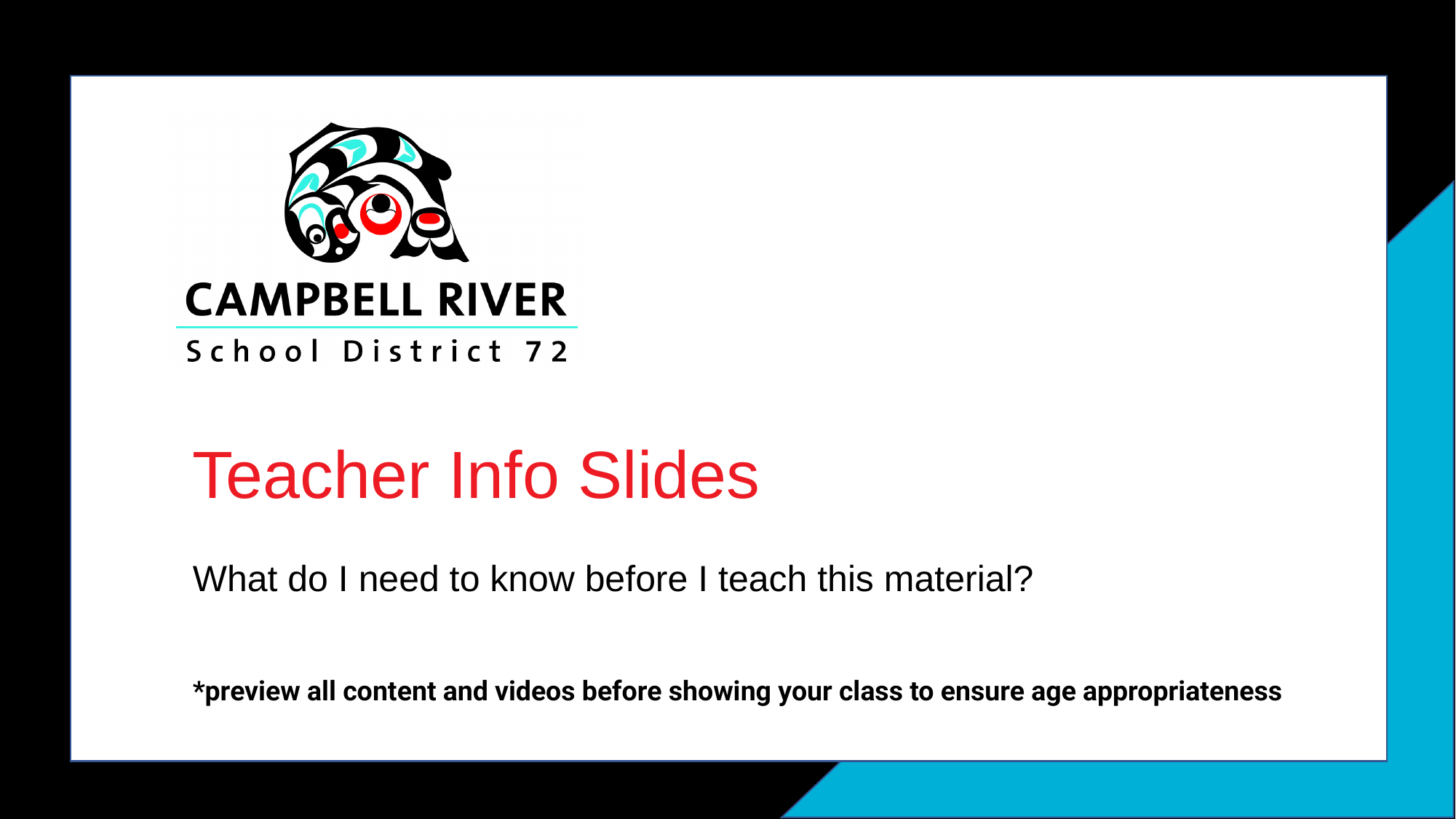

# Teacher Info Slides
What do I need to know before I teach this material?

​
*preview all content and videos before showing your class to ensure age appropriateness